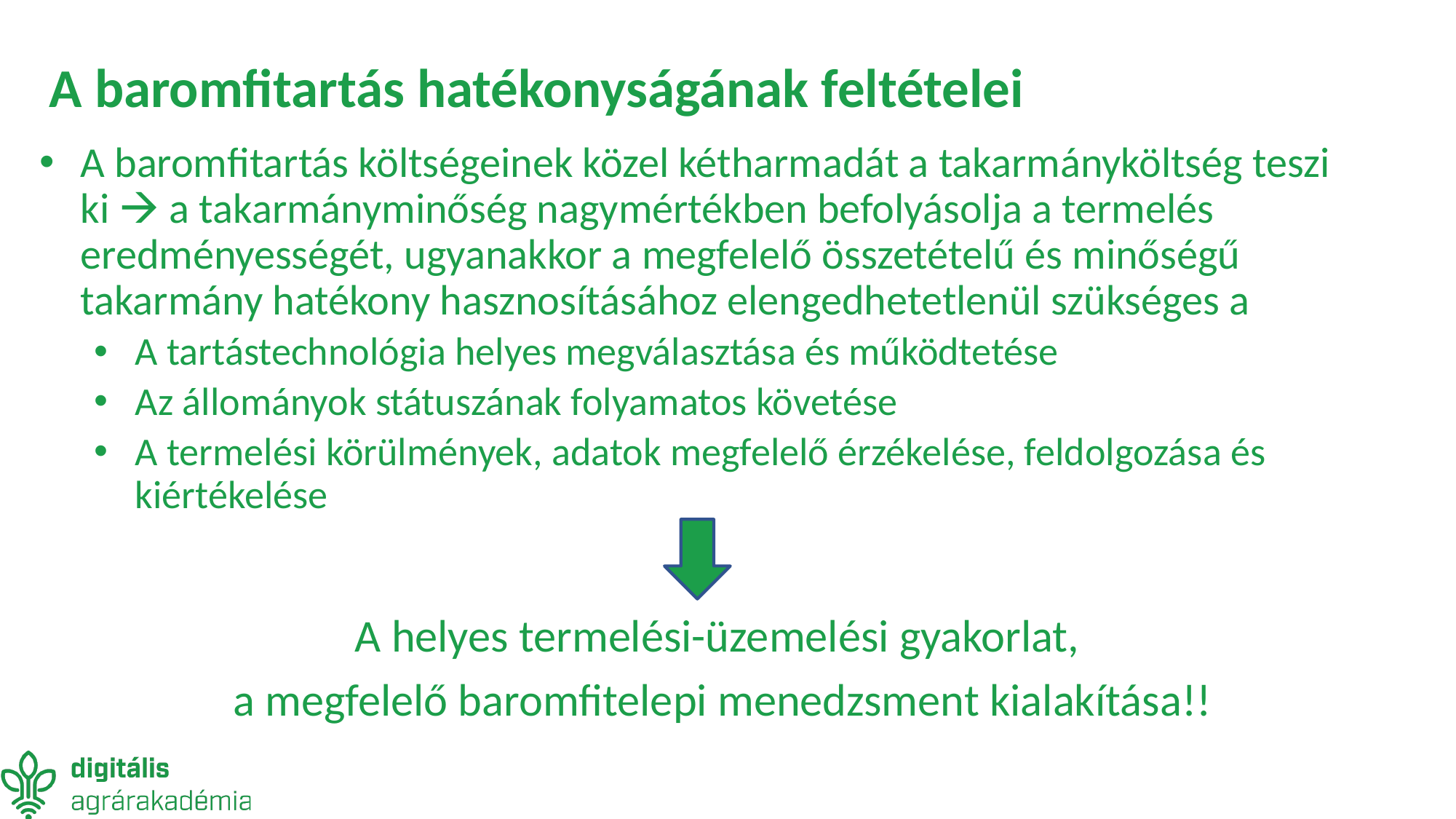

# A baromfitartás hatékonyságának feltételei
A baromfitartás költségeinek közel kétharmadát a takarmányköltség teszi ki 🡪 a takarmányminőség nagymértékben befolyásolja a termelés eredményességét, ugyanakkor a megfelelő összetételű és minőségű takarmány hatékony hasznosításához elengedhetetlenül szükséges a
A tartástechnológia helyes megválasztása és működtetése
Az állományok státuszának folyamatos követése
A termelési körülmények, adatok megfelelő érzékelése, feldolgozása és kiértékelése

A helyes termelési-üzemelési gyakorlat,
a megfelelő baromfitelepi menedzsment kialakítása!!